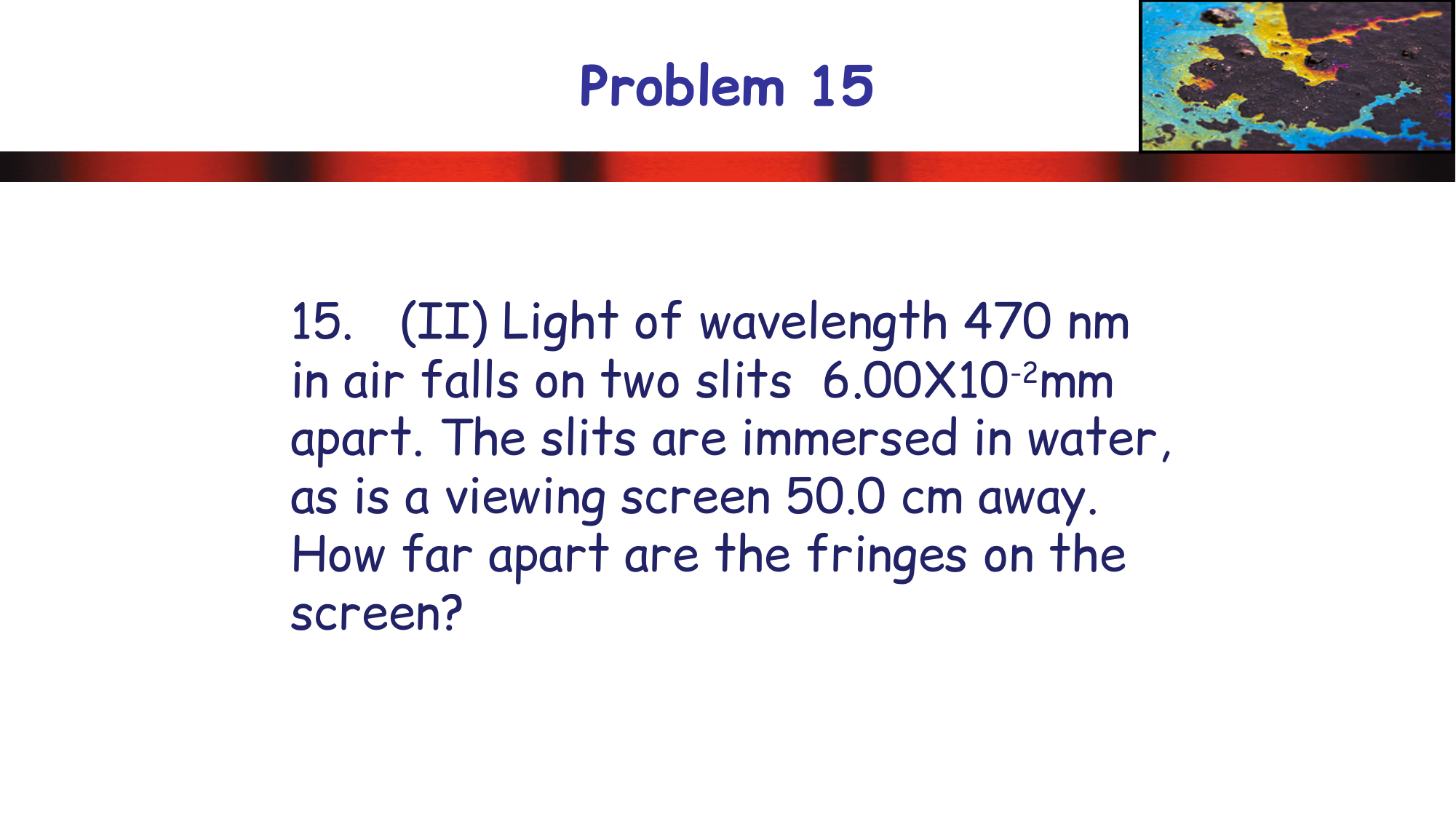

# Problem 15
15.	(II) Light of wavelength 470 nm in air falls on two slits  6.00X10-2mm apart. The slits are immersed in water, as is a viewing screen 50.0 cm away. How far apart are the fringes on the screen?